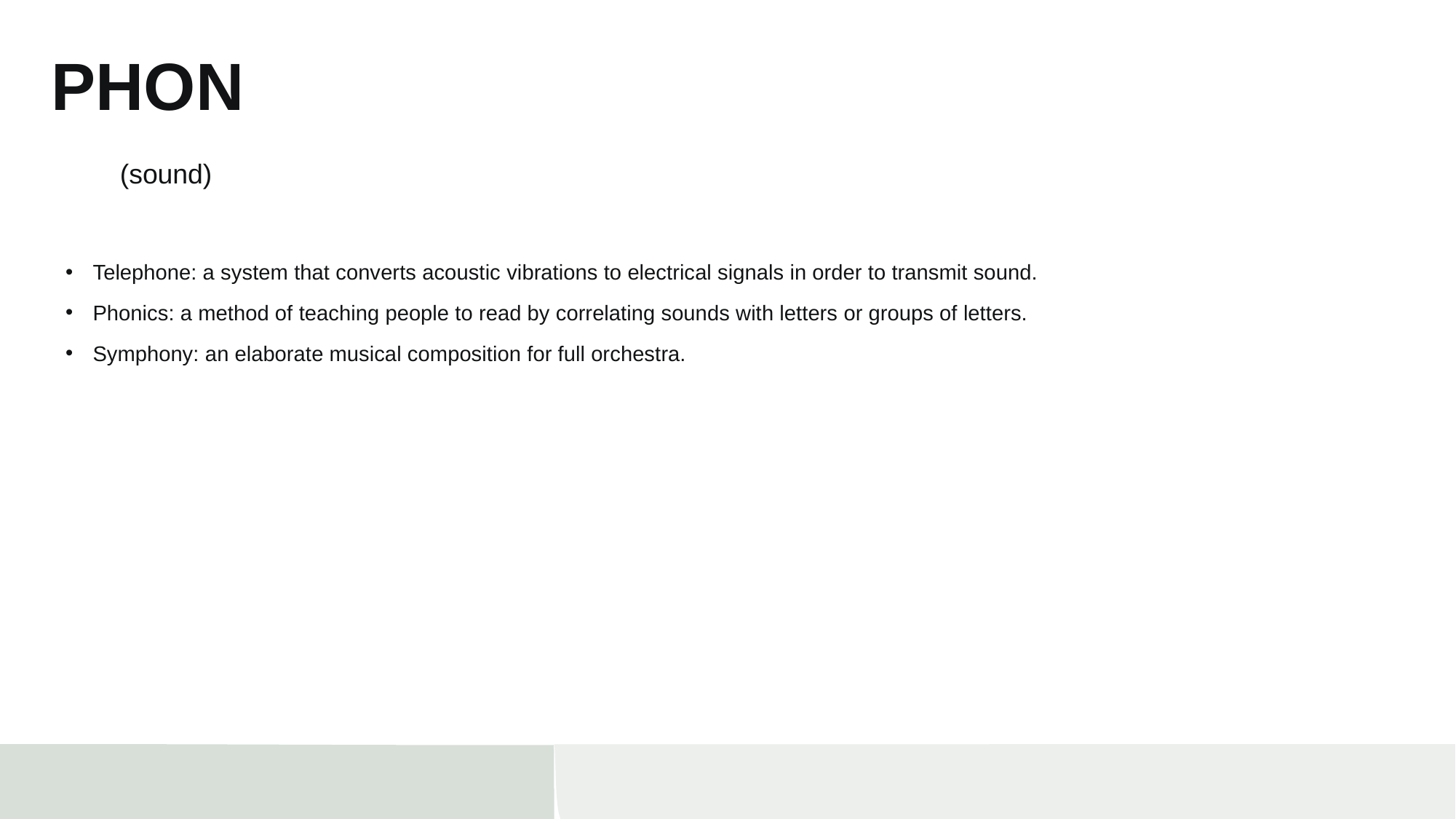

# PHON
(sound)
Telephone: a system that converts acoustic vibrations to electrical signals in order to transmit sound.
Phonics: a method of teaching people to read by correlating sounds with letters or groups of letters.
Symphony: an elaborate musical composition for full orchestra.